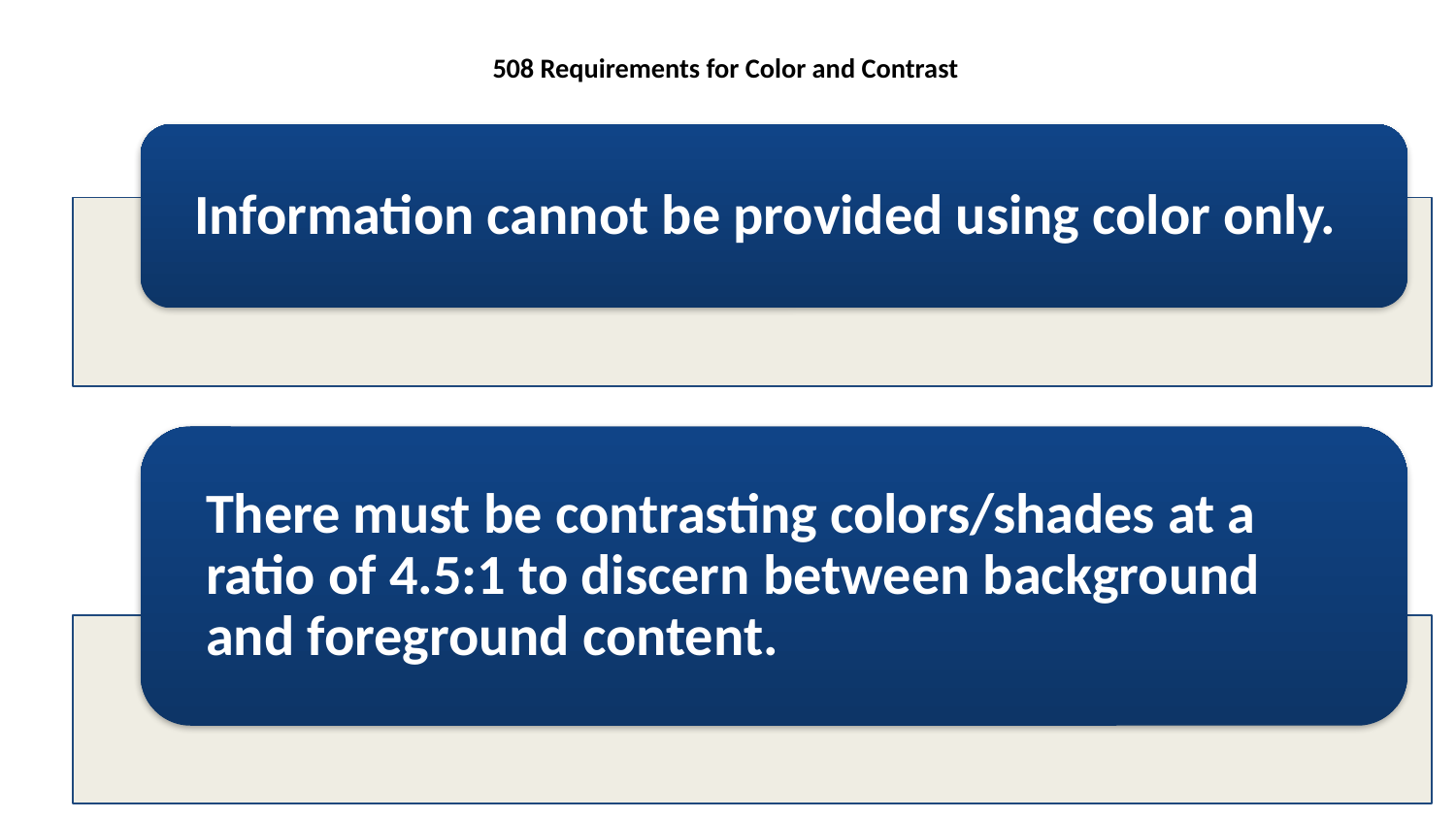

# 508 Requirements for Color and Contrast
Information cannot be provided using color only.
There must be contrasting colors/shades at a ratio of 4.5:1 to discern between background and foreground content.